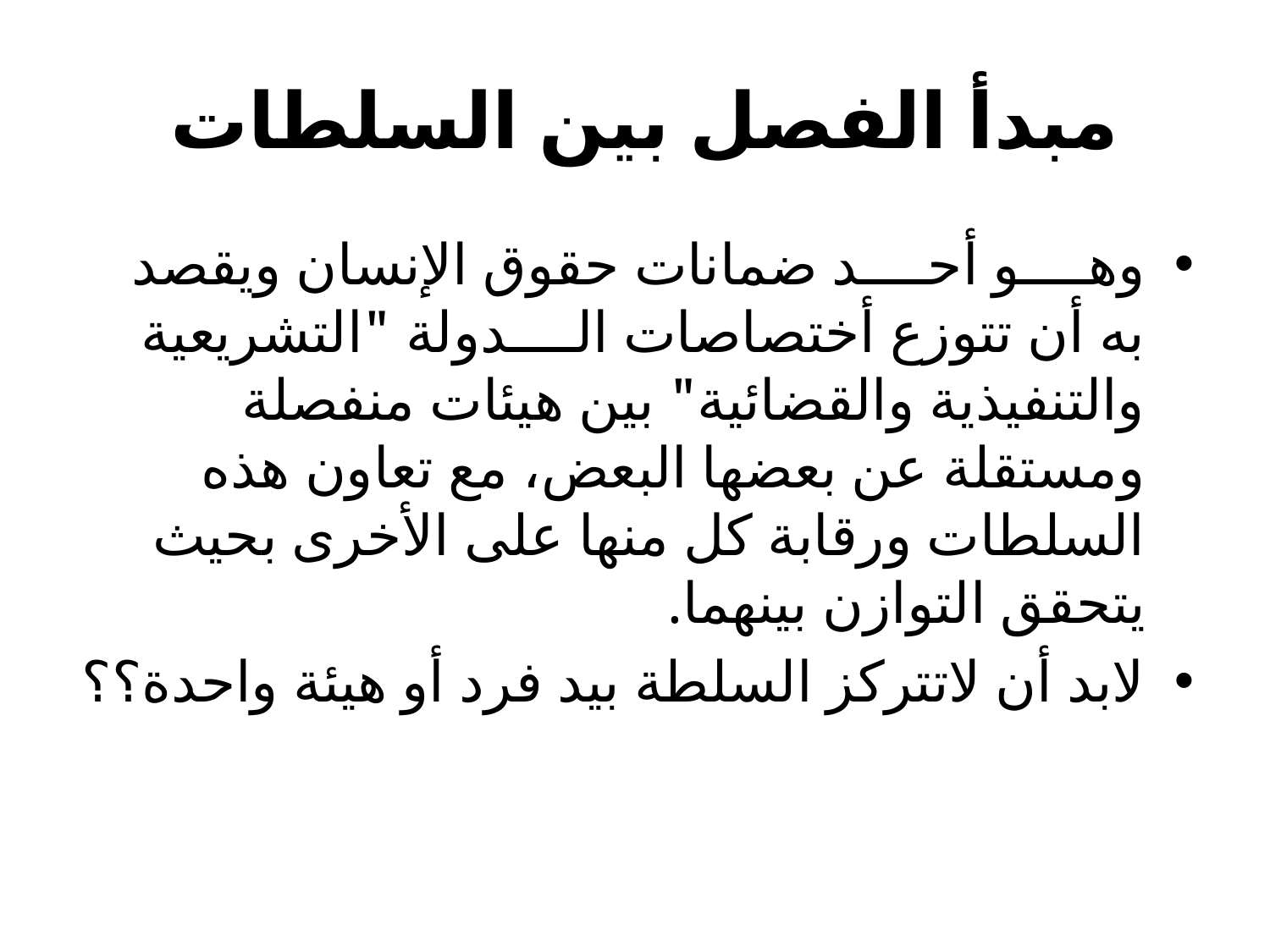

# مبدأ الفصل بين السلطات
وهــــو أحــــد ضمانات حقوق الإنسان ويقصد به أن تتوزع أختصاصات الــــدولة "التشريعية والتنفيذية والقضائية" بين هيئات منفصلة ومستقلة عن بعضها البعض، مع تعاون هذه السلطات ورقابة كل منها على الأخرى بحيث يتحقق التوازن بينهما.
لابد أن لاتتركز السلطة بيد فرد أو هيئة واحدة؟؟